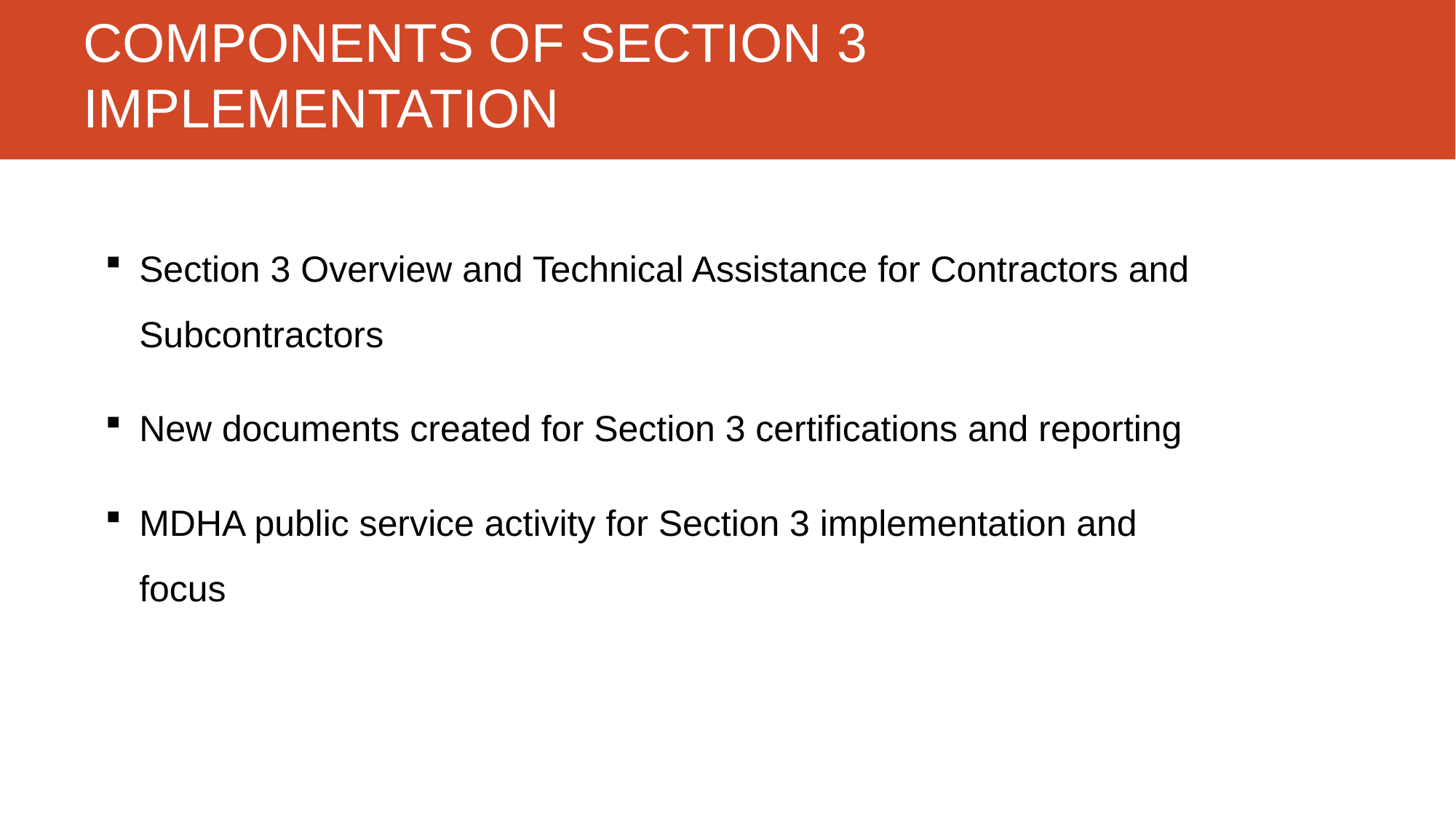

# COMPONENTS OF SECTION 3 IMPLEMENTATION
Section 3 Overview and Technical Assistance for Contractors and Subcontractors
New documents created for Section 3 certifications and reporting
MDHA public service activity for Section 3 implementation and focus